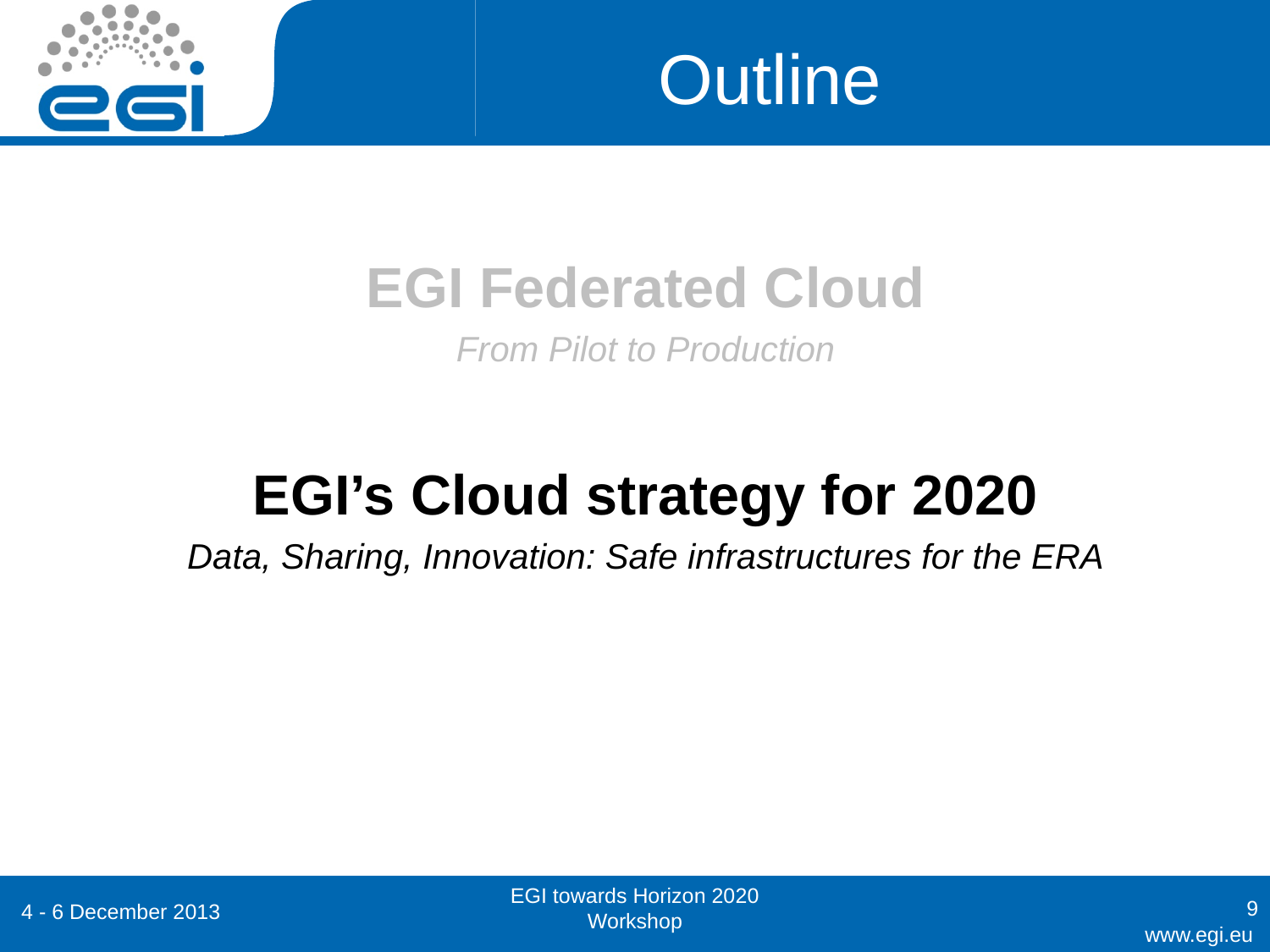

# Outline

EGI Federated Cloud
From Pilot to Production

EGI’s Cloud strategy for 2020
Data, Sharing, Innovation: Safe infrastructures for the ERA

EGI towards Horizon 2020 Workshop
9
4 - 6 December 2013